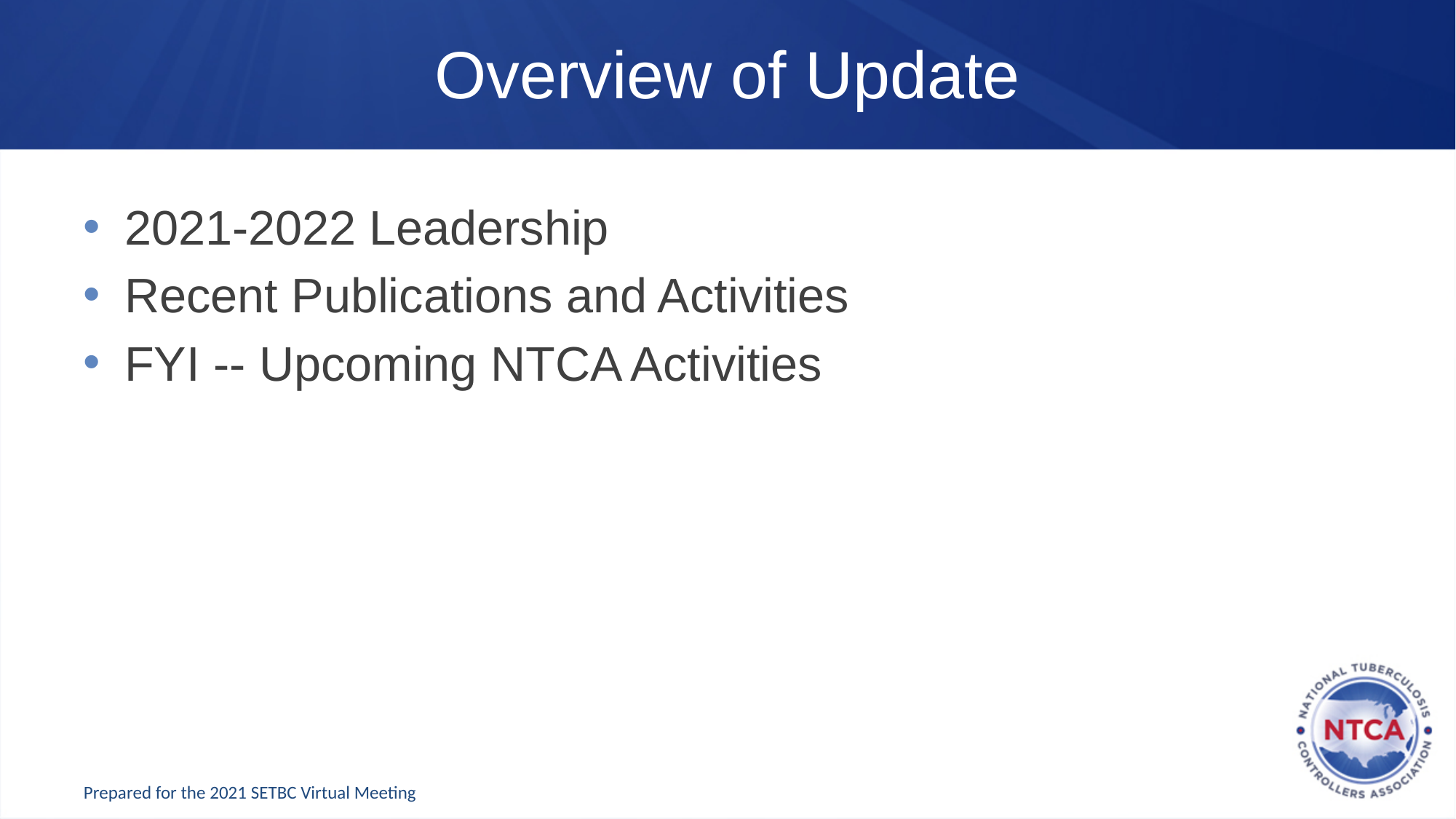

# Overview of Update
2021-2022 Leadership
Recent Publications and Activities
FYI -- Upcoming NTCA Activities
Prepared for the 2021 SETBC Virtual Meeting